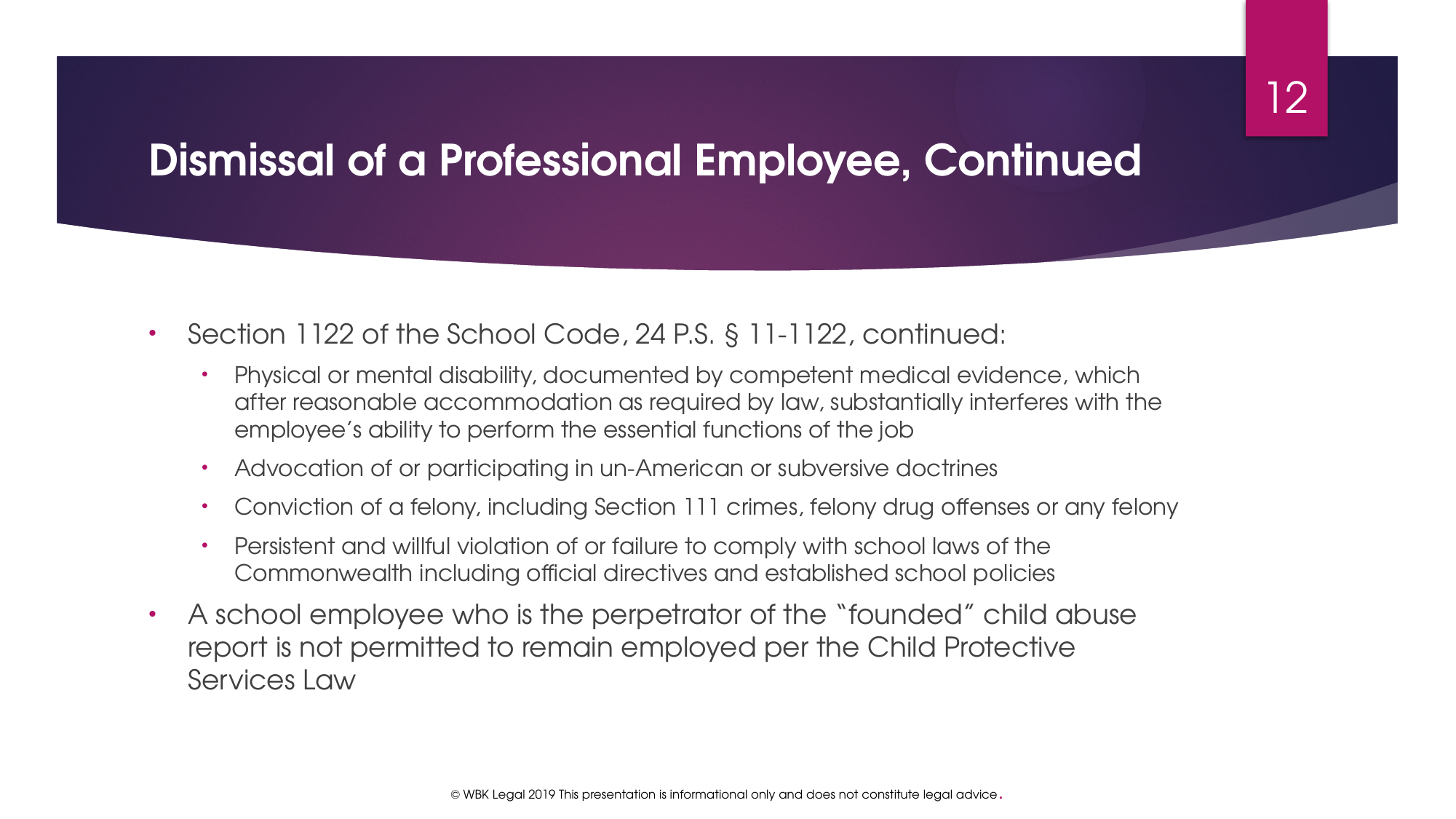

12
# Dismissal of a Professional Employee, Continued
Section 1122 of the School Code, 24 P.S. § 11-1122, continued:
Physical or mental disability, documented by competent medical evidence, which after reasonable accommodation as required by law, substantially interferes with the employee’s ability to perform the essential functions of the job
Advocation of or participating in un-American or subversive doctrines
Conviction of a felony, including Section 111 crimes, felony drug offenses or any felony
Persistent and willful violation of or failure to comply with school laws of the Commonwealth including official directives and established school policies
A school employee who is the perpetrator of the “founded” child abuse report is not permitted to remain employed per the Child Protective Services Law

© WBK Legal 2019 This presentation is informational only and does not constitute legal advice.